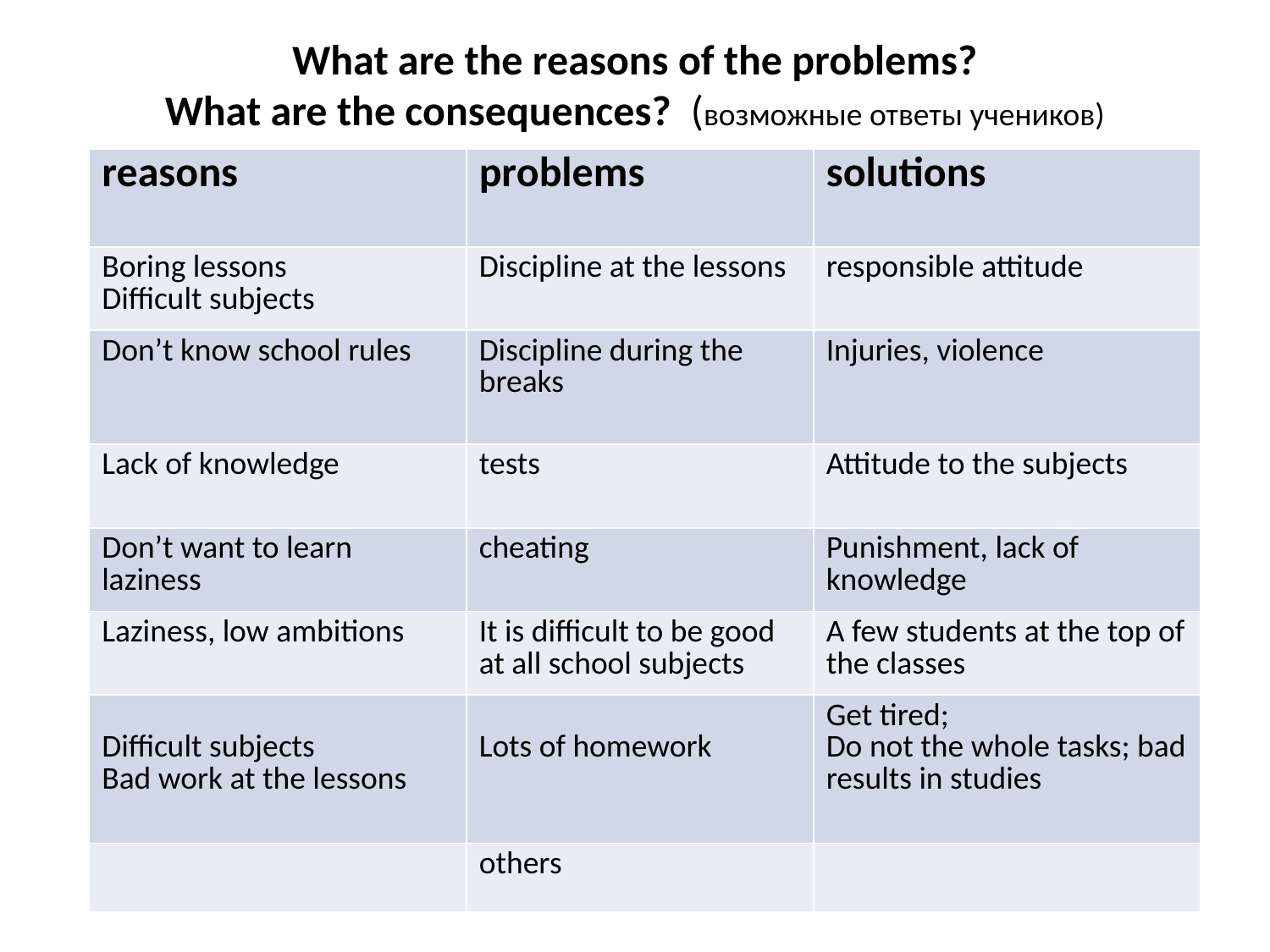

# What are the reasons of the problems? What are the consequences?  (возможные ответы учеников)
| reasons | problems | solutions |
| --- | --- | --- |
| Boring lessons Difficult subjects | Discipline at the lessons | responsible attitude |
| Don’t know school rules | Discipline during the breaks | Injuries, violence |
| Lack of knowledge | tests | Attitude to the subjects |
| Don’t want to learn laziness | cheating | Punishment, lack of knowledge |
| Laziness, low ambitions | It is difficult to be good at all school subjects | A few students at the top of the classes |
| Difficult subjects Bad work at the lessons | Lots of homework | Get tired; Do not the whole tasks; bad results in studies |
|  | others |  |